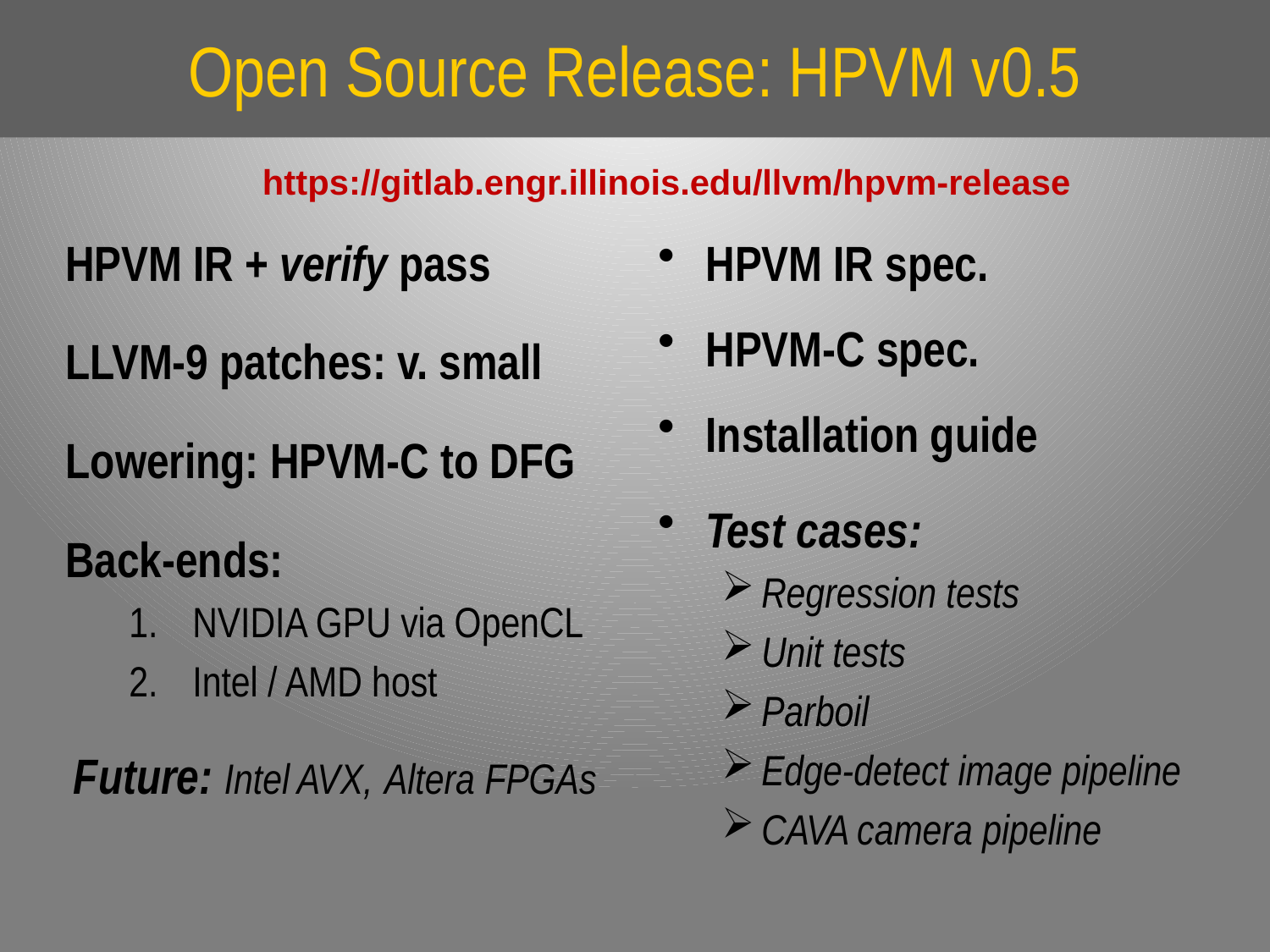

# Open Source Release: HPVM v0.5
https://gitlab.engr.illinois.edu/llvm/hpvm-release
HPVM IR + verify pass
LLVM-9 patches: v. small
Lowering: HPVM-C to DFG
Back-ends:
NVIDIA GPU via OpenCL
Intel / AMD host
Future: Intel AVX, Altera FPGAs
HPVM IR spec.
HPVM-C spec.
Installation guide
Test cases:
Regression tests
Unit tests
Parboil
Edge-detect image pipeline
CAVA camera pipeline